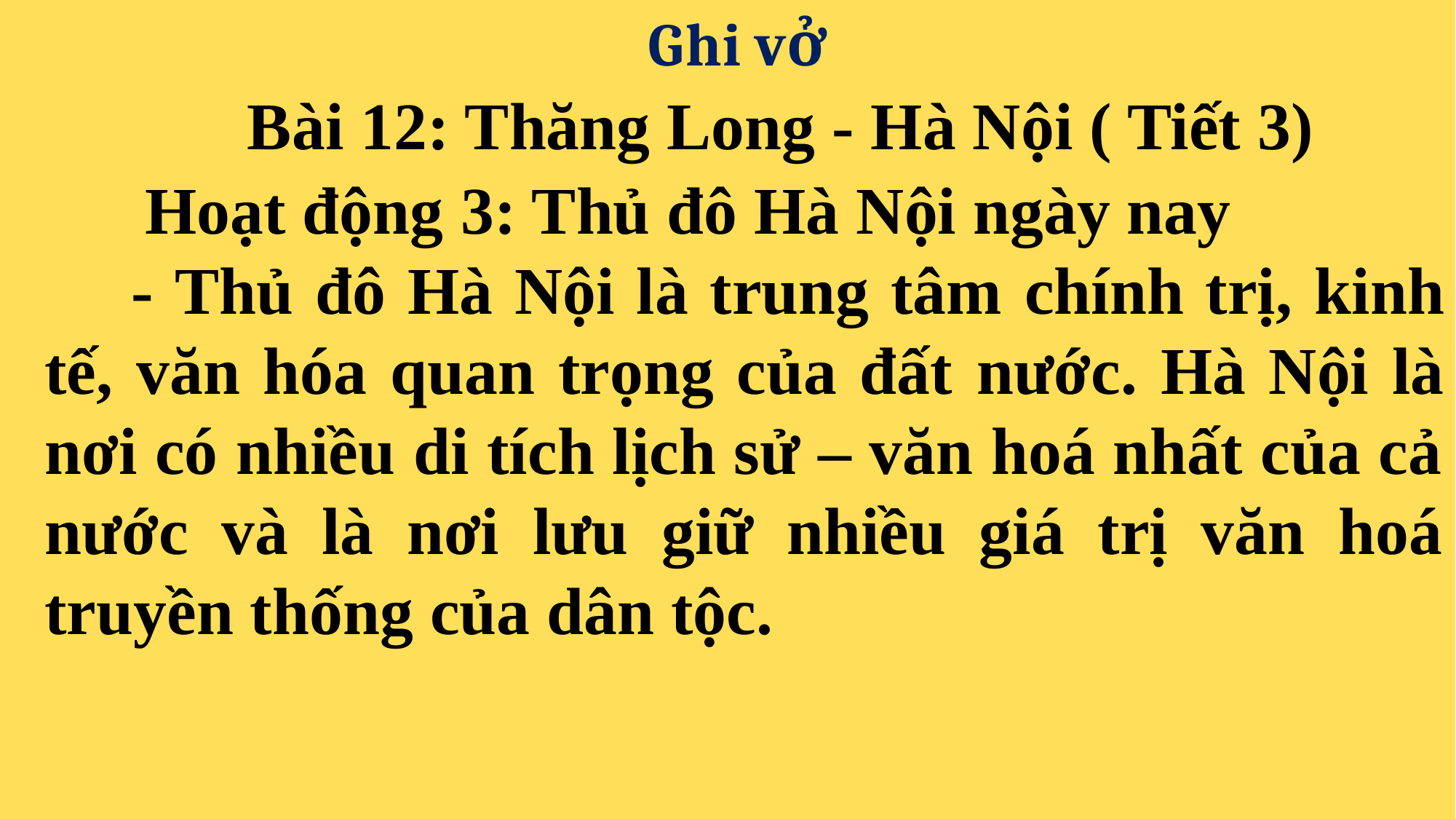

Ghi vở
Bài 12: Thăng Long - Hà Nội ( Tiết 3)
      Hoạt động 3: Thủ đô Hà Nội ngày nay
    - Thủ đô Hà Nội là trung tâm chính trị, kinh tế, văn hóa quan trọng của đất nước. Hà Nội là nơi có nhiều di tích lịch sử – văn hoá nhất của cả nước và là nơi lưu giữ nhiều giá trị văn hoá truyền thống của dân tộc.